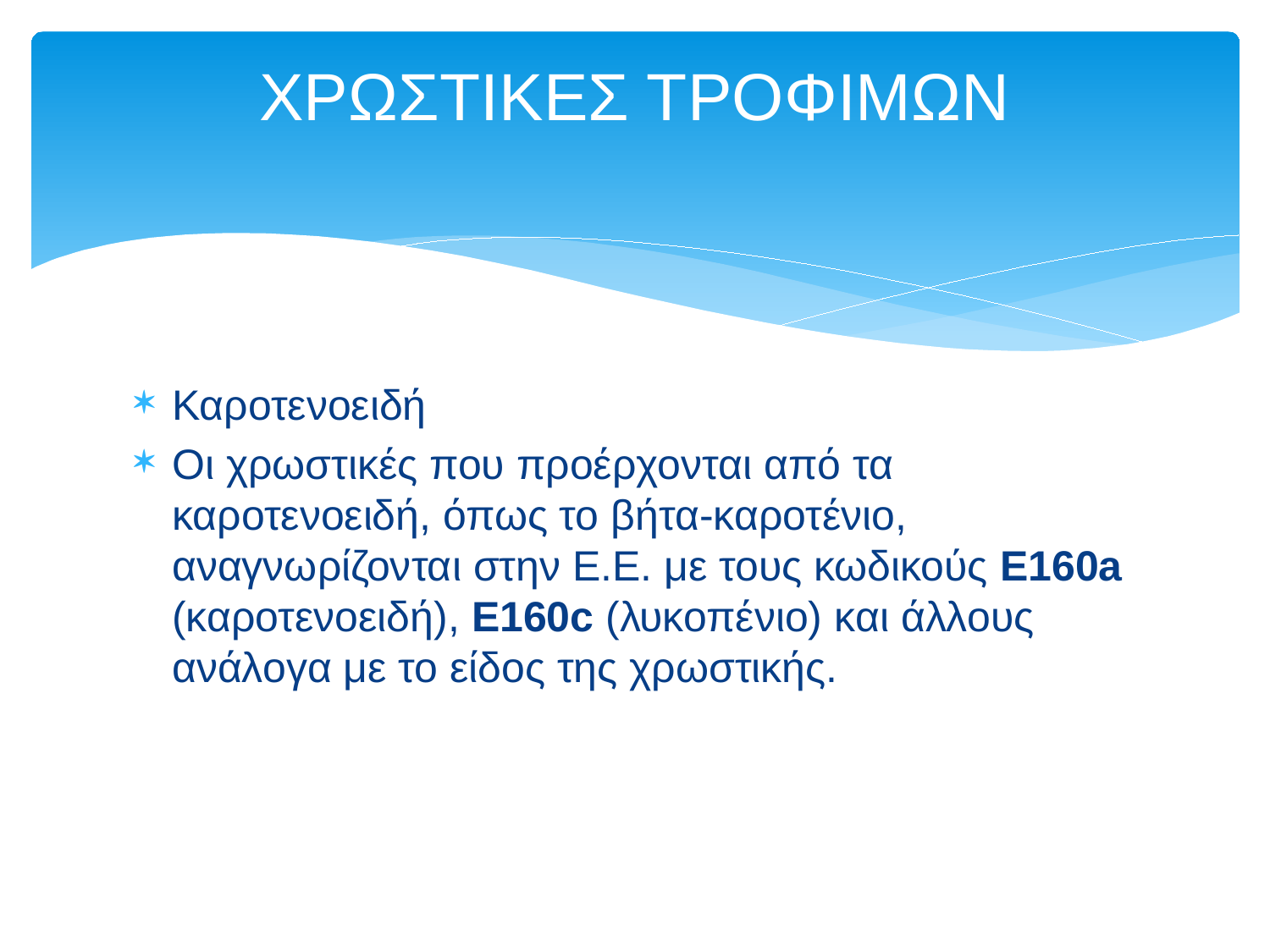

# ΧΡΩΣΤΙΚΕΣ ΤΡΟΦΙΜΩΝ
Καροτενοειδή
Οι χρωστικές που προέρχονται από τα καροτενοειδή, όπως το βήτα-καροτένιο, αναγνωρίζονται στην Ε.Ε. με τους κωδικούς E160a (καροτενοειδή), E160c (λυκοπένιο) και άλλους ανάλογα με το είδος της χρωστικής.